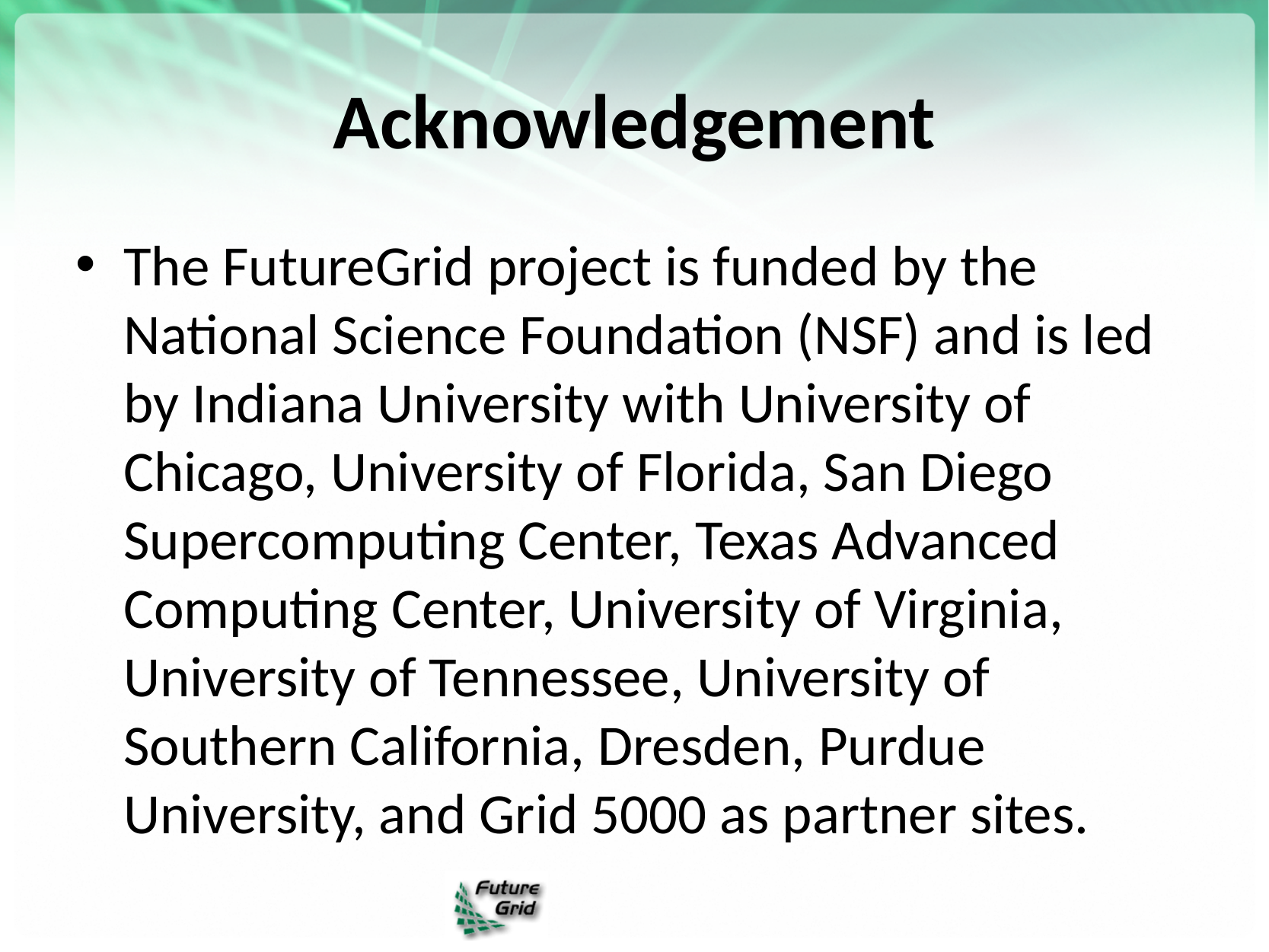

# Acknowledgement
The FutureGrid project is funded by the National Science Foundation (NSF) and is led by Indiana University with University of Chicago, University of Florida, San Diego Supercomputing Center, Texas Advanced Computing Center, University of Virginia, University of Tennessee, University of Southern California, Dresden, Purdue University, and Grid 5000 as partner sites.